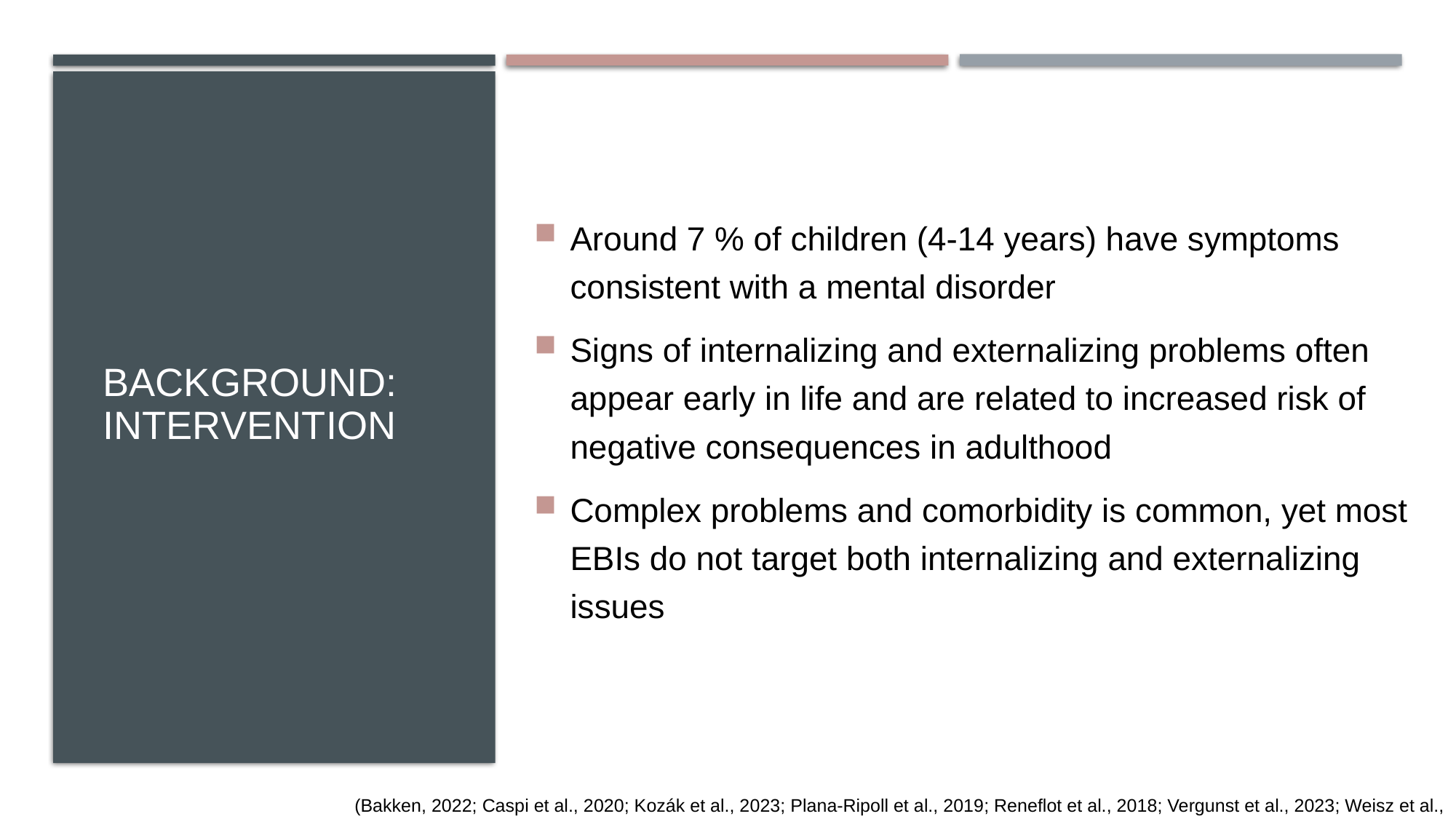

Around 7 % of children (4-14 years) have symptoms consistent with a mental disorder
Signs of internalizing and externalizing problems often appear early in life and are related to increased risk of negative consequences in adulthood
Complex problems and comorbidity is common, yet most EBIs do not target both internalizing and externalizing issues
# BACKGROUND: INTERVENTION
(Bakken, 2022; Caspi et al., 2020; Kozák et al., 2023; Plana-Ripoll et al., 2019; Reneflot et al., 2018; Vergunst et al., 2023; Weisz et al., 2017)